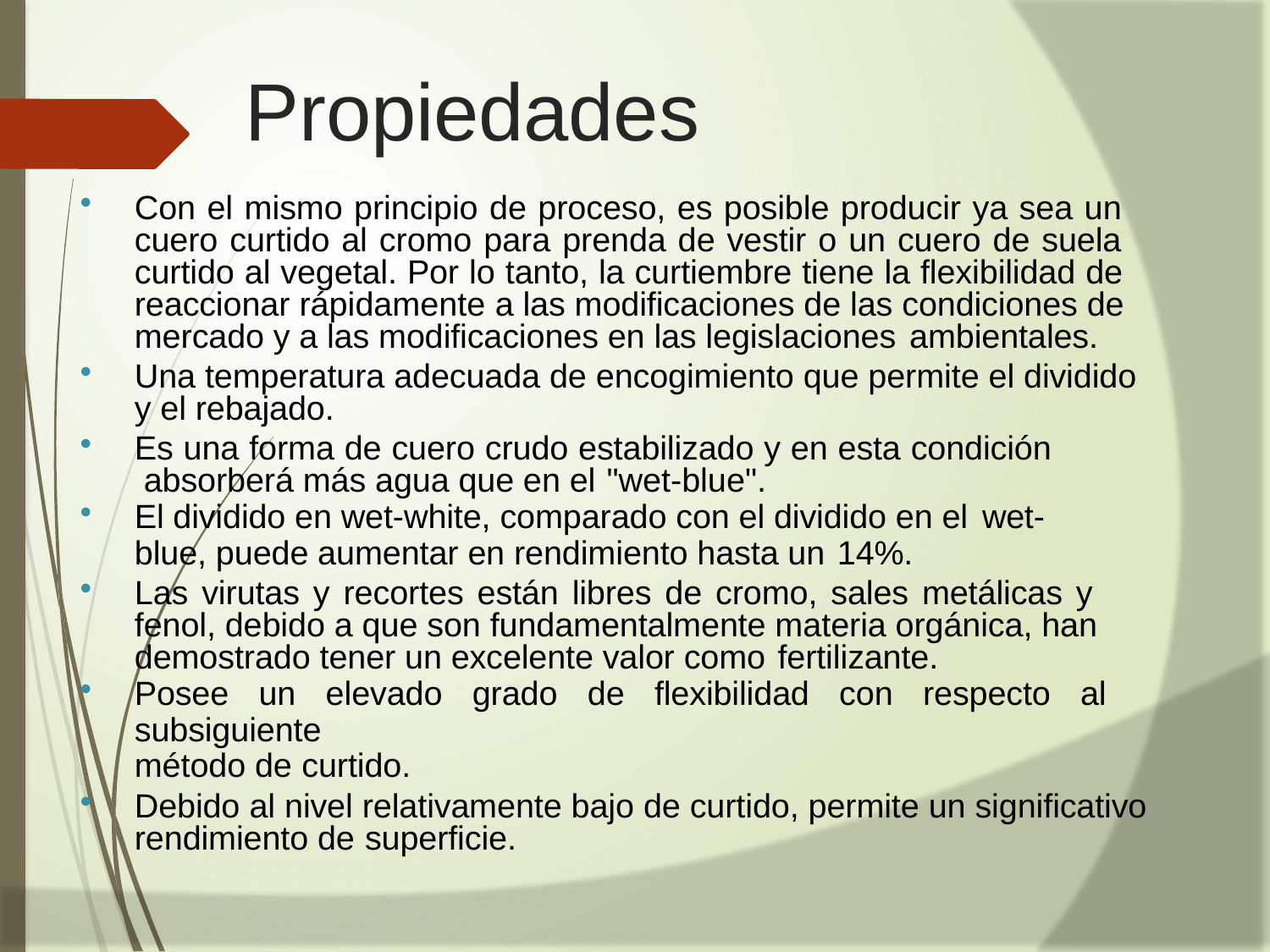

# Propiedades
Con el mismo principio de proceso, es posible producir ya sea un  cuero curtido al cromo para prenda de vestir o un cuero de suela  curtido al vegetal. Por lo tanto, la curtiembre tiene la flexibilidad de  reaccionar rápidamente a las modificaciones de las condiciones de  mercado y a las modificaciones en las legislaciones ambientales.
Una temperatura adecuada de encogimiento que permite el dividido  y el rebajado.
Es una forma de cuero crudo estabilizado y en esta condición  absorberá más agua que en el "wet-blue".
El dividido en wet-white, comparado con el dividido en el wet-
blue, puede aumentar en rendimiento hasta un 14%.
Las virutas y recortes están libres de cromo, sales metálicas y  fenol, debido a que son fundamentalmente materia orgánica, han  demostrado tener un excelente valor como fertilizante.
Posee un elevado grado de flexibilidad con respecto al subsiguiente
método de curtido.
Debido al nivel relativamente bajo de curtido, permite un significativo  rendimiento de superficie.